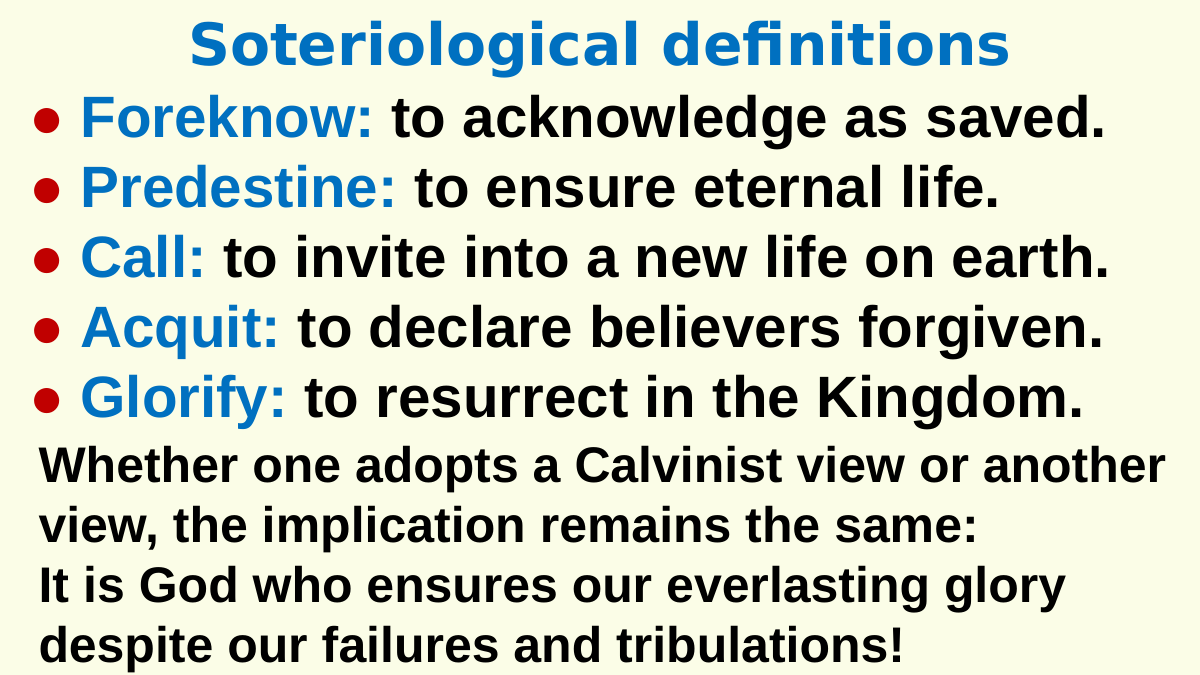

Soteriological definitions
● Foreknow: to acknowledge as saved.
● Predestine: to ensure eternal life.
● Call: to invite into a new life on earth.
● Acquit: to declare believers forgiven.
● Glorify: to resurrect in the Kingdom.
Whether one adopts a Calvinist view or another view, the implication remains the same:
It is God who ensures our everlasting glory despite our failures and tribulations!